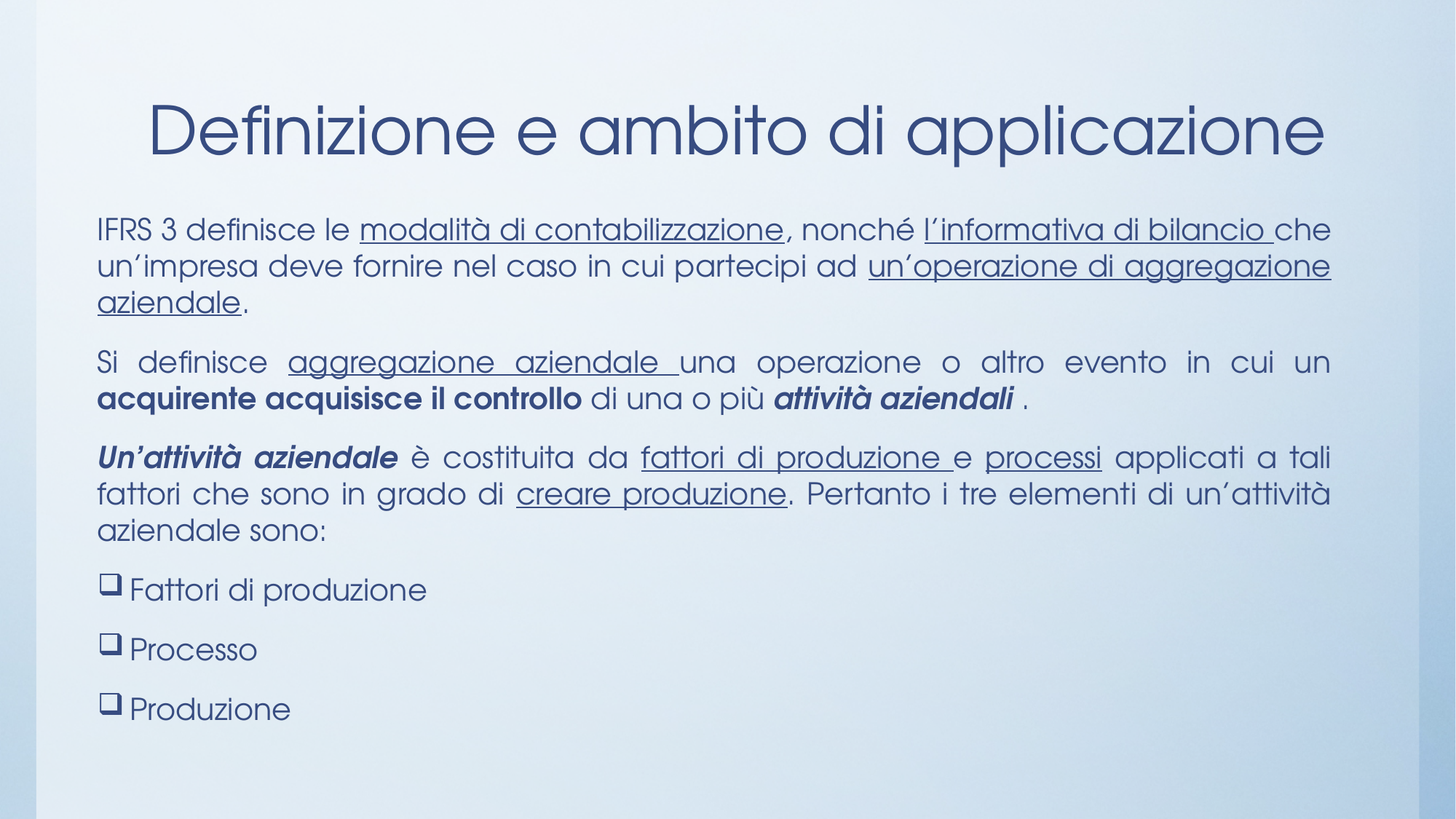

# Definizione e ambito di applicazione
IFRS 3 definisce le modalità di contabilizzazione, nonché l’informativa di bilancio che un’impresa deve fornire nel caso in cui partecipi ad un’operazione di aggregazione aziendale.
Si definisce aggregazione aziendale una operazione o altro evento in cui un acquirente acquisisce il controllo di una o più attività aziendali .
Un’attività aziendale è costituita da fattori di produzione e processi applicati a tali fattori che sono in grado di creare produzione. Pertanto i tre elementi di un’attività aziendale sono:
Fattori di produzione
Processo
Produzione